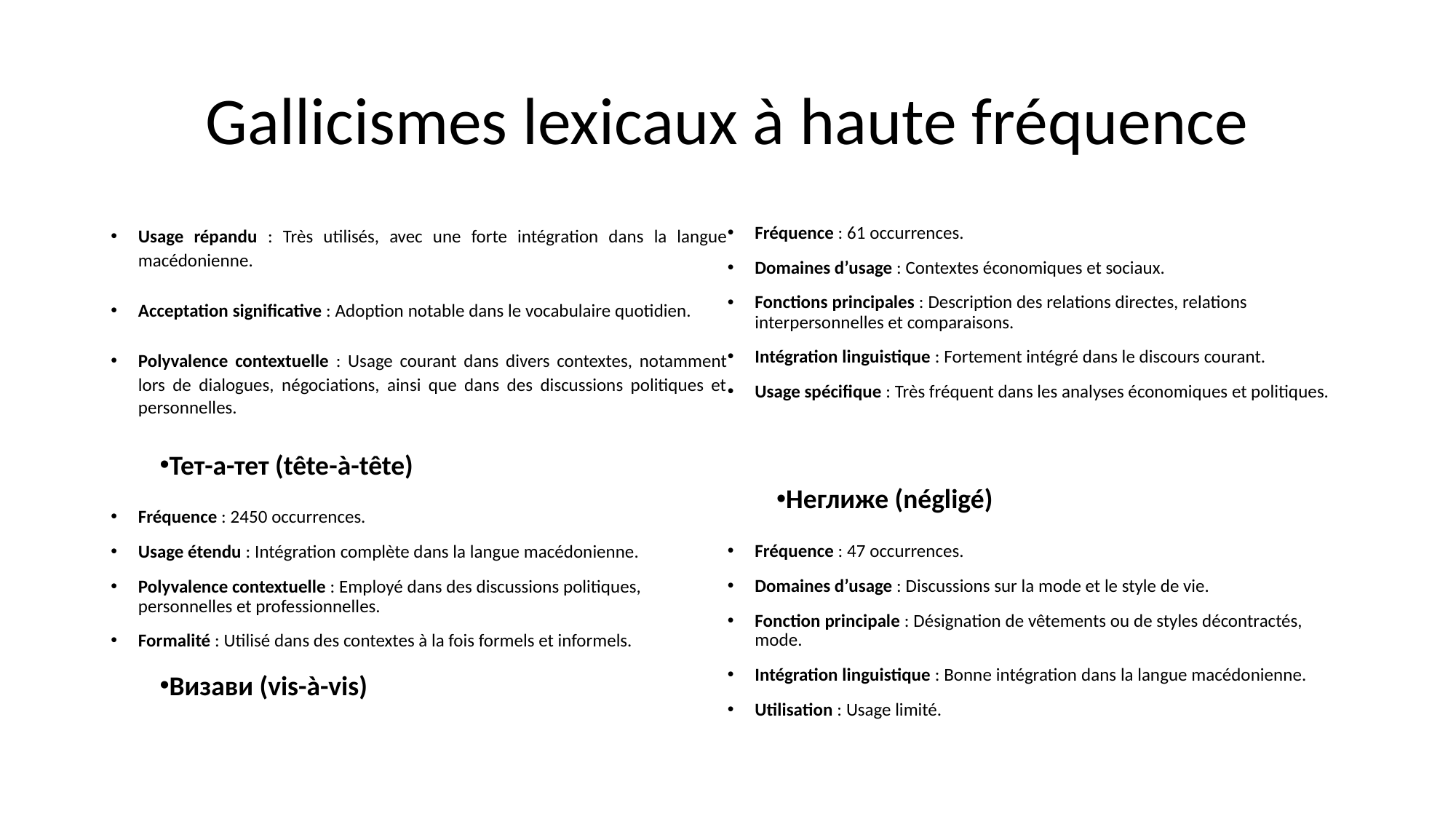

# Gallicismes lexicaux à haute fréquence
Usage répandu : Très utilisés, avec une forte intégration dans la langue macédonienne.
Acceptation significative : Adoption notable dans le vocabulaire quotidien.
Polyvalence contextuelle : Usage courant dans divers contextes, notamment lors de dialogues, négociations, ainsi que dans des discussions politiques et personnelles.
Тет-а-тет (tête-à-tête)
Fréquence : 2450 occurrences.
Usage étendu : Intégration complète dans la langue macédonienne.
Polyvalence contextuelle : Employé dans des discussions politiques, personnelles et professionnelles.
Formalité : Utilisé dans des contextes à la fois formels et informels.
Визави (vis-à-vis)
Fréquence : 61 occurrences.
Domaines d’usage : Contextes économiques et sociaux.
Fonctions principales : Description des relations directes, relations interpersonnelles et comparaisons.
Intégration linguistique : Fortement intégré dans le discours courant.
Usage spécifique : Très fréquent dans les analyses économiques et politiques.

Неглиже (négligé)
Fréquence : 47 occurrences.
Domaines d’usage : Discussions sur la mode et le style de vie.
Fonction principale : Désignation de vêtements ou de styles décontractés, mode.
Intégration linguistique : Bonne intégration dans la langue macédonienne.
Utilisation : Usage limité.